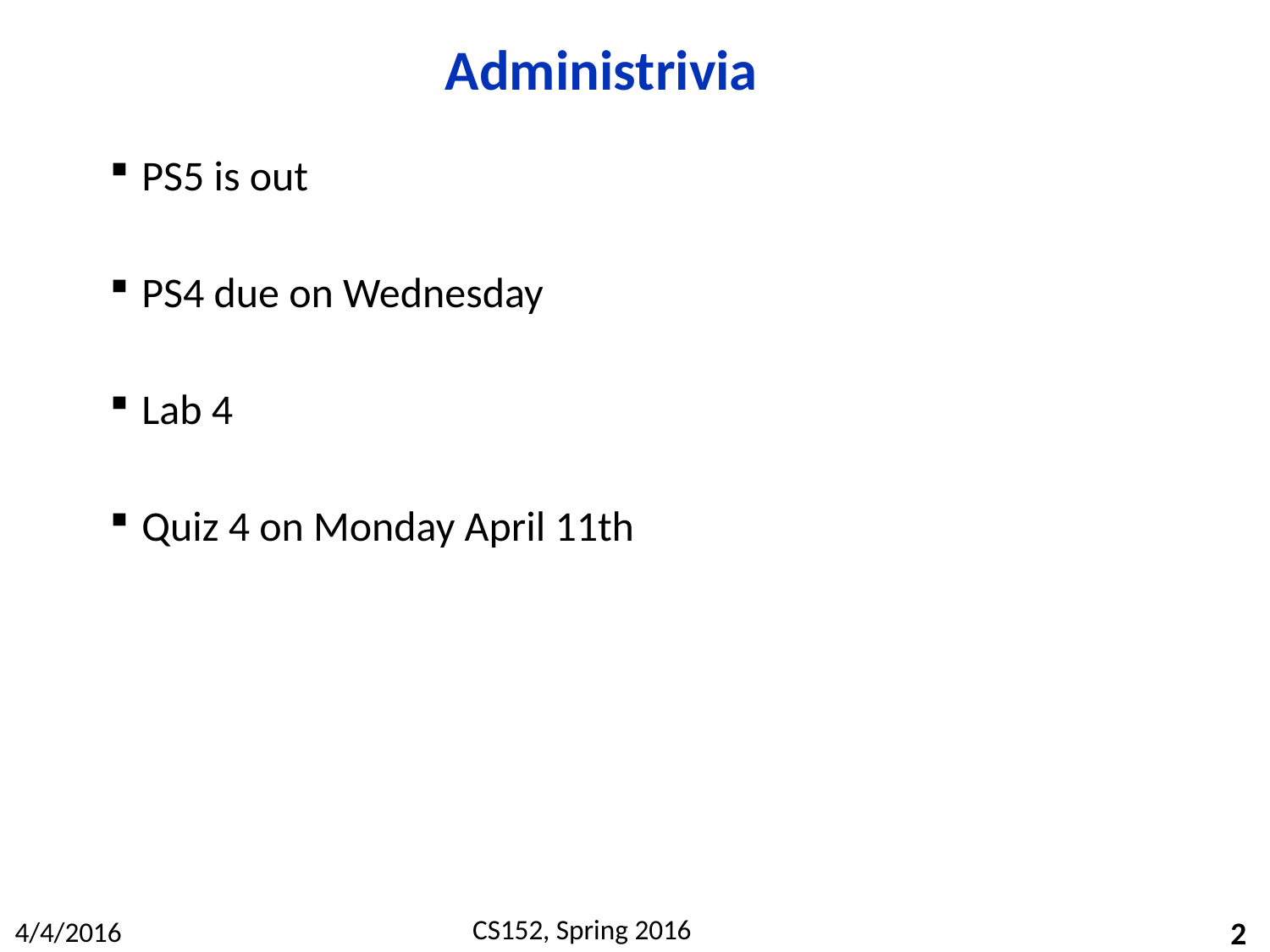

# Administrivia
PS5 is out

PS4 due on Wednesday

Lab 4

Quiz 4 on Monday April 11th
2